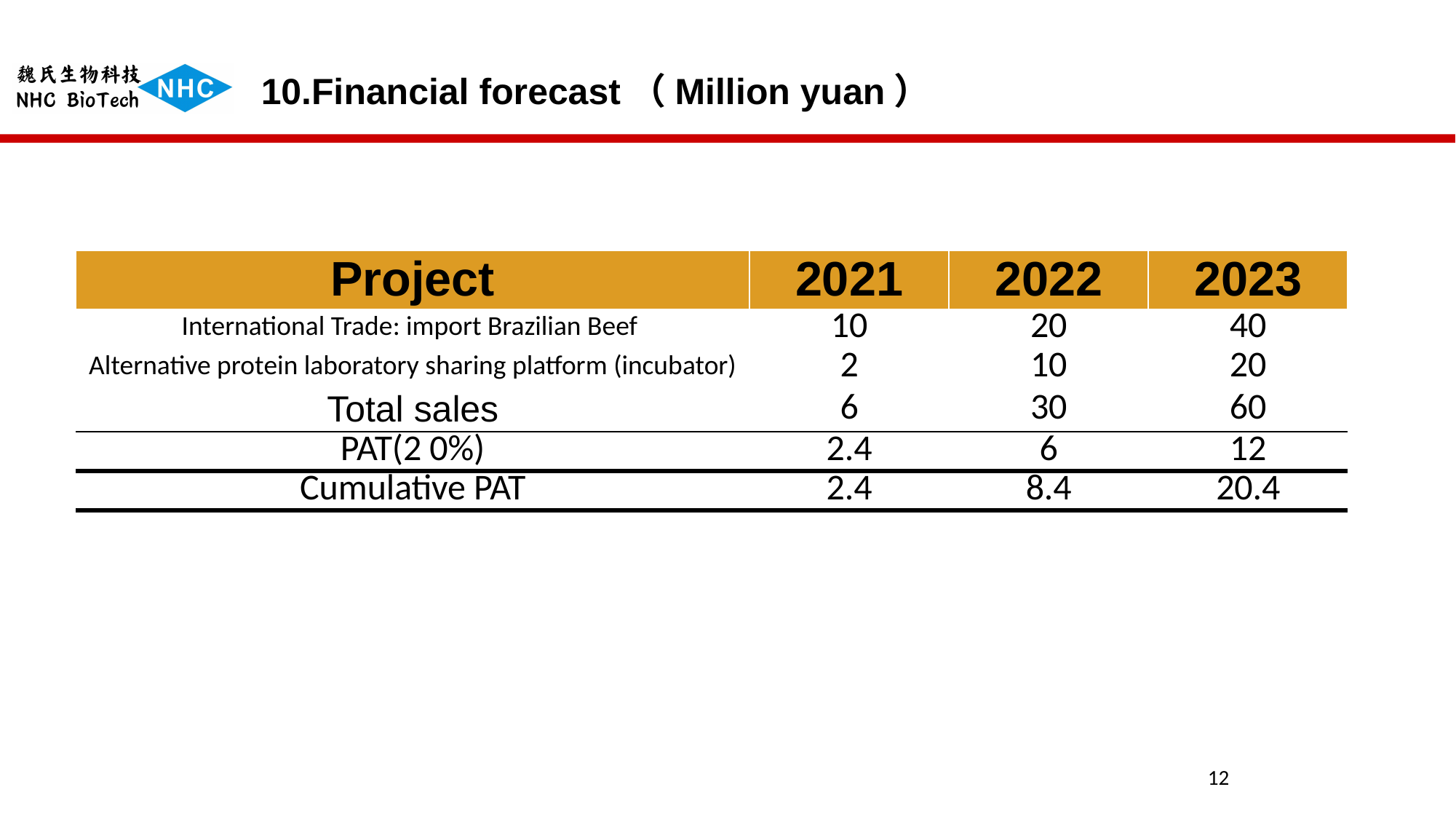

10.Financial forecast（Million yuan）
| Project | 2021 | 2022 | 2023 |
| --- | --- | --- | --- |
| International Trade: import Brazilian Beef | 10 | 20 | 40 |
| Alternative protein laboratory sharing platform (incubator) | 2 | 10 | 20 |
| Total sales | 6 | 30 | 60 |
| PAT(2 0%) | 2.4 | 6 | 12 |
| Cumulative PAT | 2.4 | 8.4 | 20.4 |
12